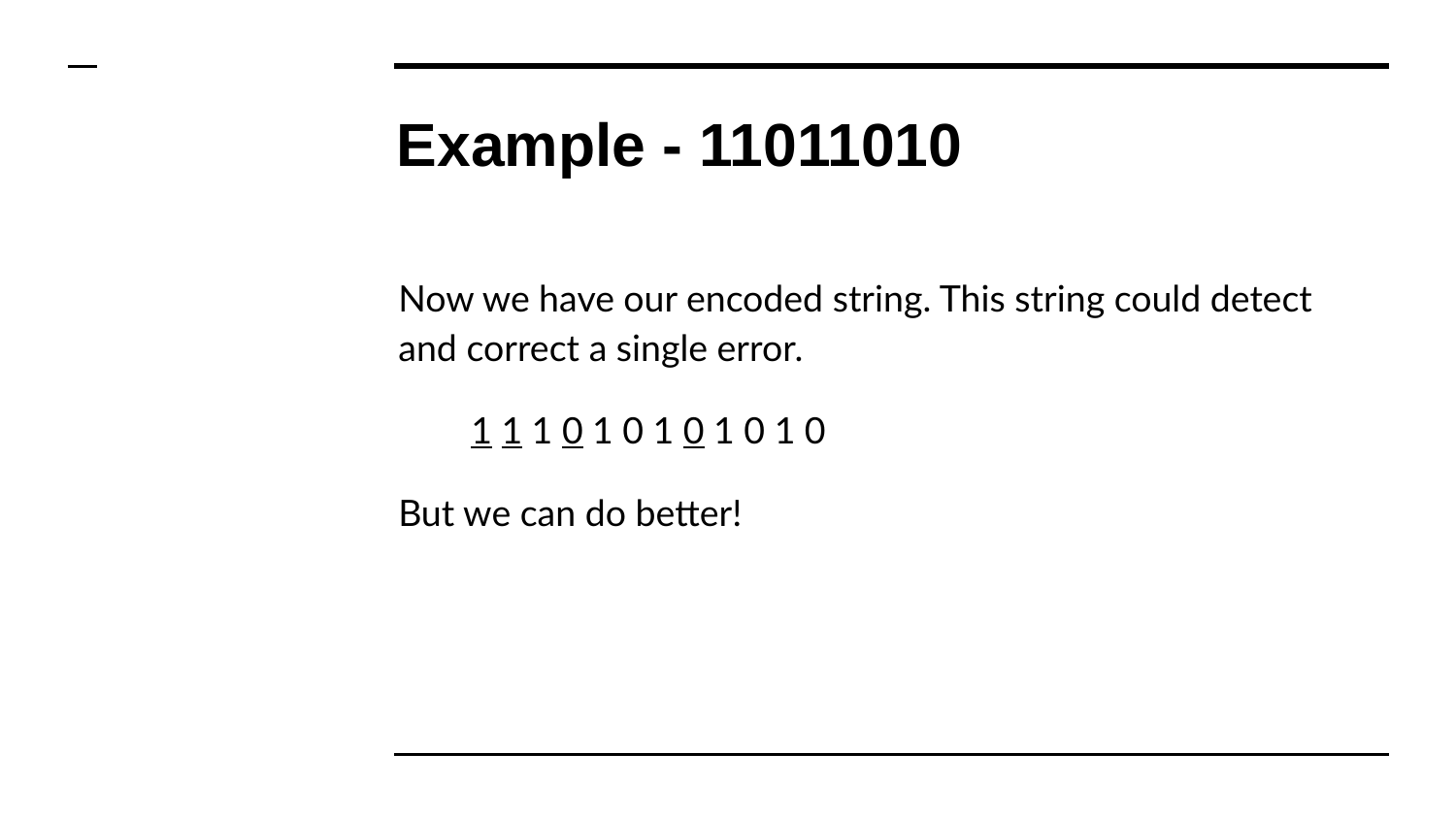

# Example - 11011010
Now we have our encoded string. This string could detect and correct a single error.
1 1 1 0 1 0 1 0 1 0 1 0
But we can do better!